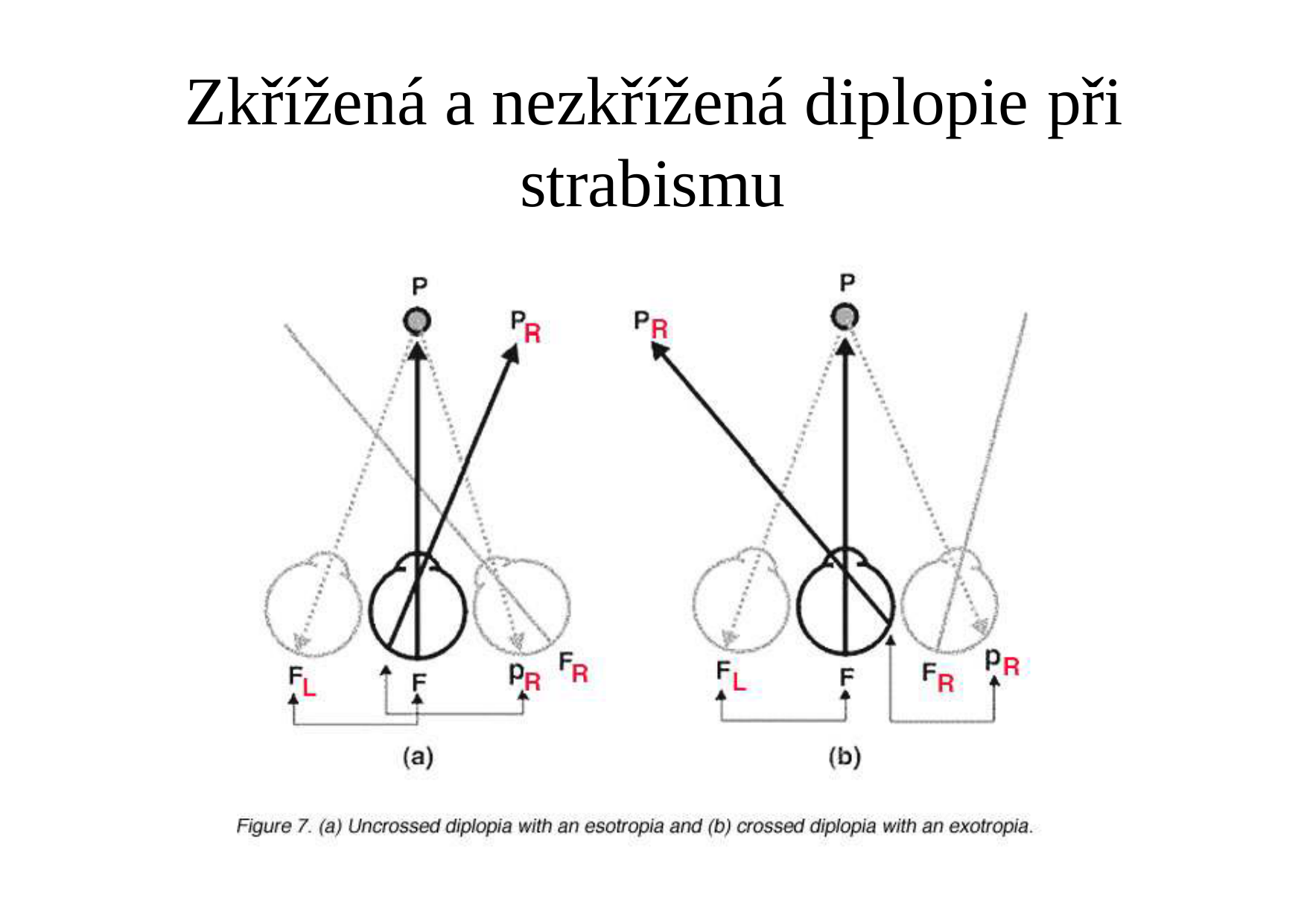

# Zkřížená a nezkřížená diplopie při  strabismu